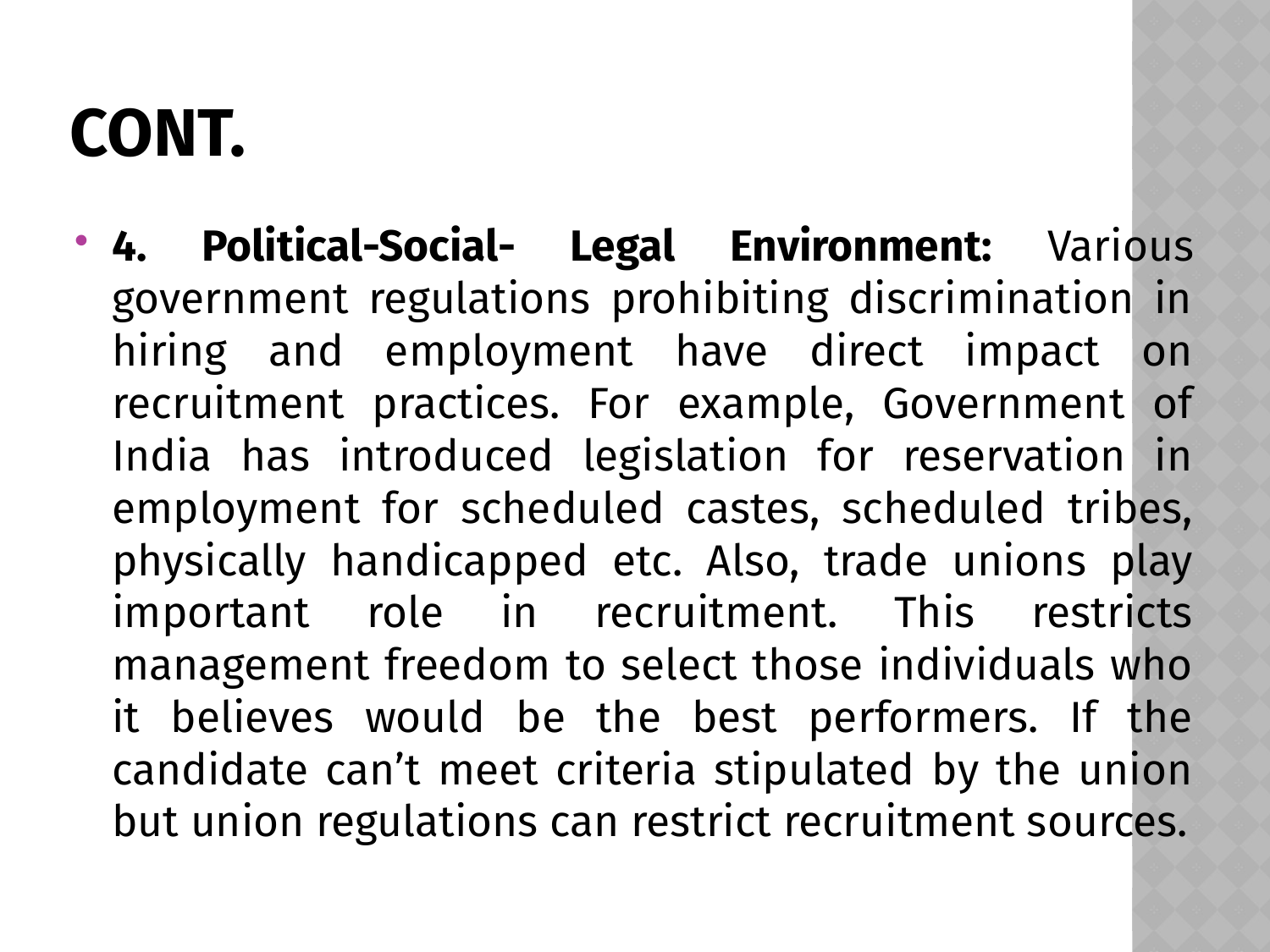

# Cont.
4. Political-Social- Legal Environment: Various government regulations prohibiting discrimination in hiring and employment have direct impact on recruitment practices. For example, Government of India has introduced legislation for reservation in employment for scheduled castes, scheduled tribes, physically handicapped etc. Also, trade unions play important role in recruitment. This restricts management freedom to select those individuals who it believes would be the best performers. If the candidate can’t meet criteria stipulated by the union but union regulations can restrict recruitment sources.